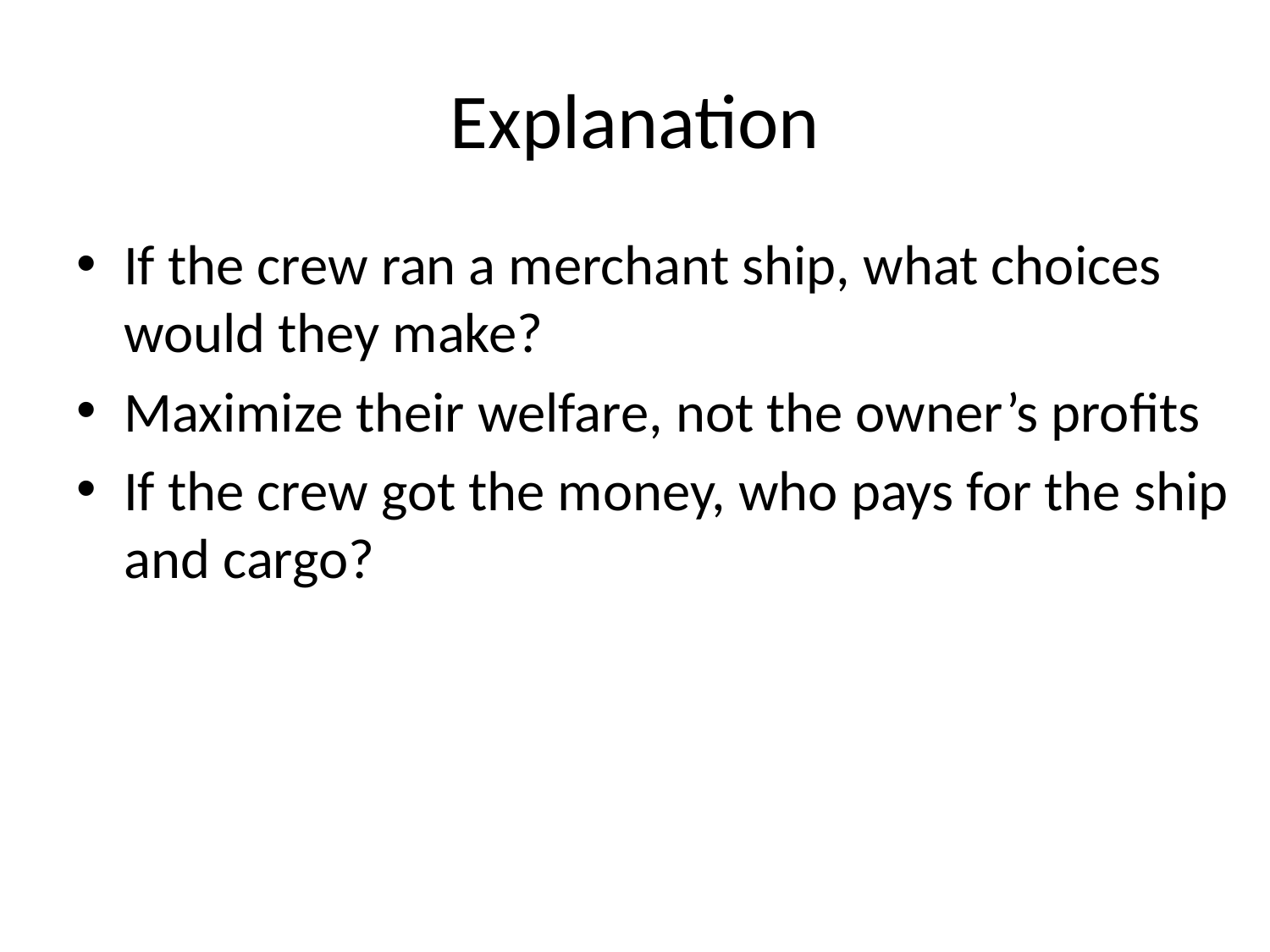

# Explanation
If the crew ran a merchant ship, what choices would they make?
Maximize their welfare, not the owner’s profits
If the crew got the money, who pays for the ship and cargo?